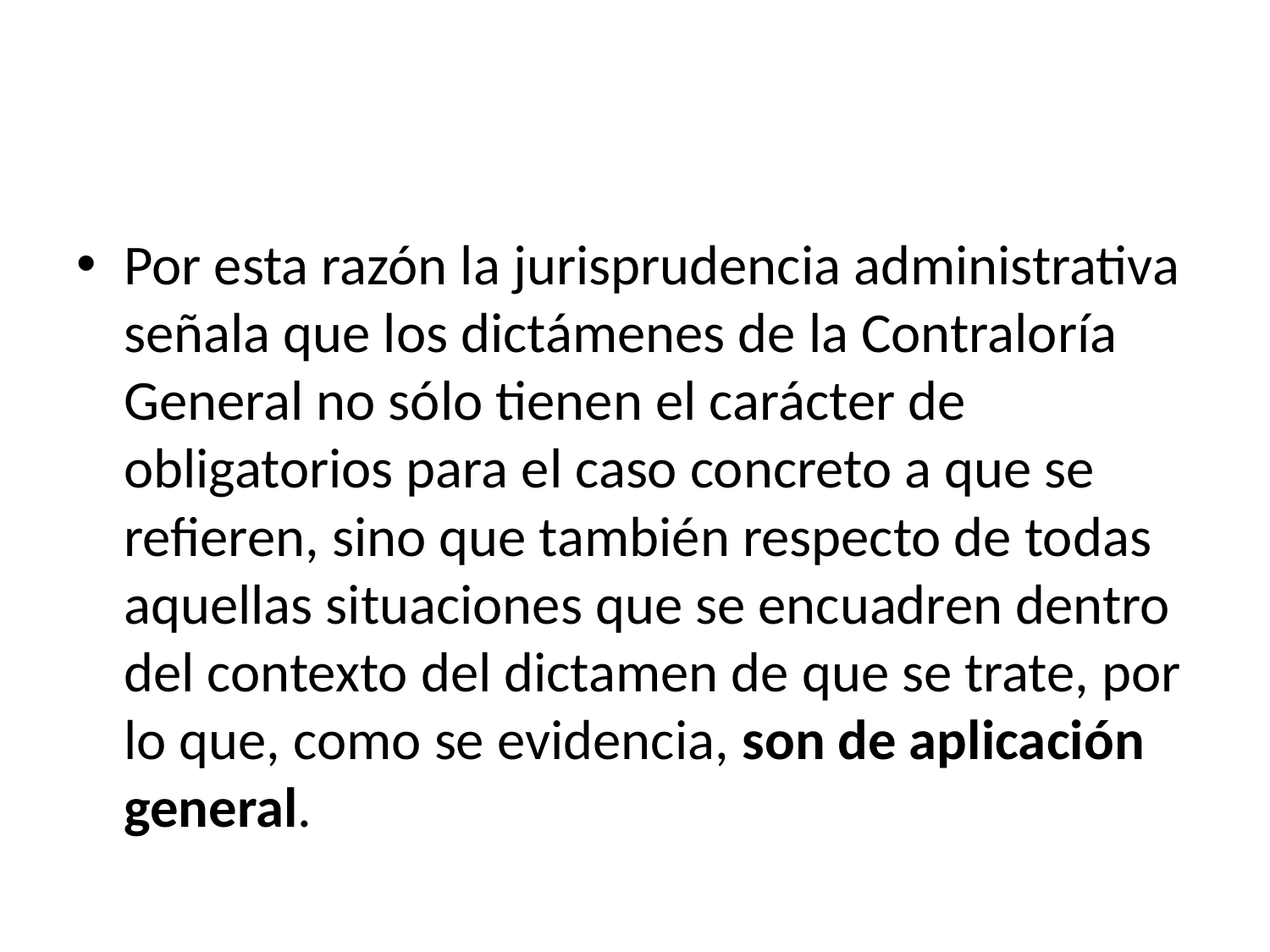

#
Por esta razón la jurisprudencia administrativa señala que los dictámenes de la Contraloría General no sólo tienen el carácter de obligatorios para el caso concreto a que se refieren, sino que también respecto de todas aquellas situaciones que se encuadren dentro del contexto del dictamen de que se trate, por lo que, como se evidencia, son de aplicación general.